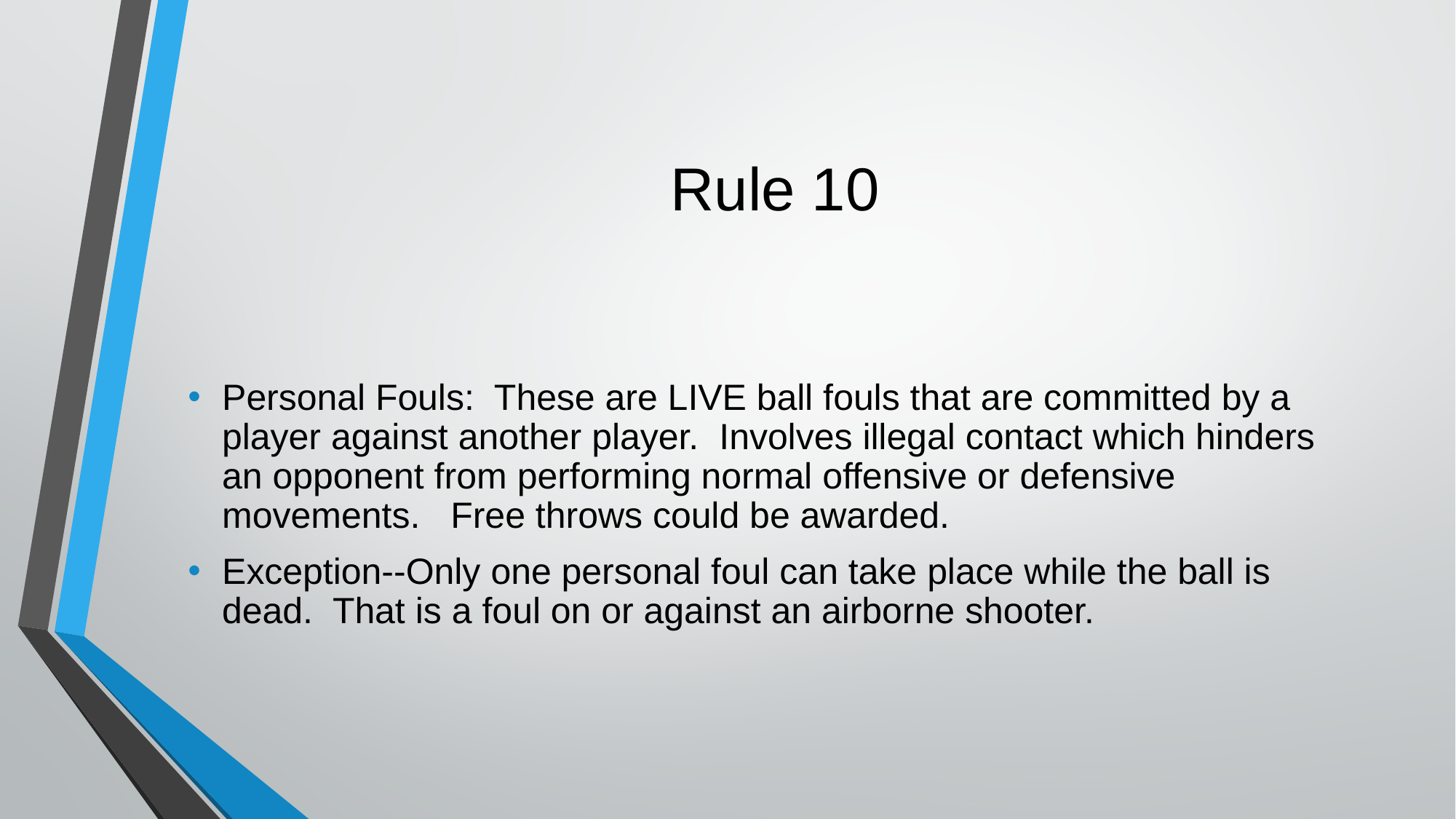

Rule 10
Personal Fouls:  These are LIVE ball fouls that are committed by a player against another player.  Involves illegal contact which hinders an opponent from performing normal offensive or defensive movements.   Free throws could be awarded.
Exception--Only one personal foul can take place while the ball is dead.  That is a foul on or against an airborne shooter.